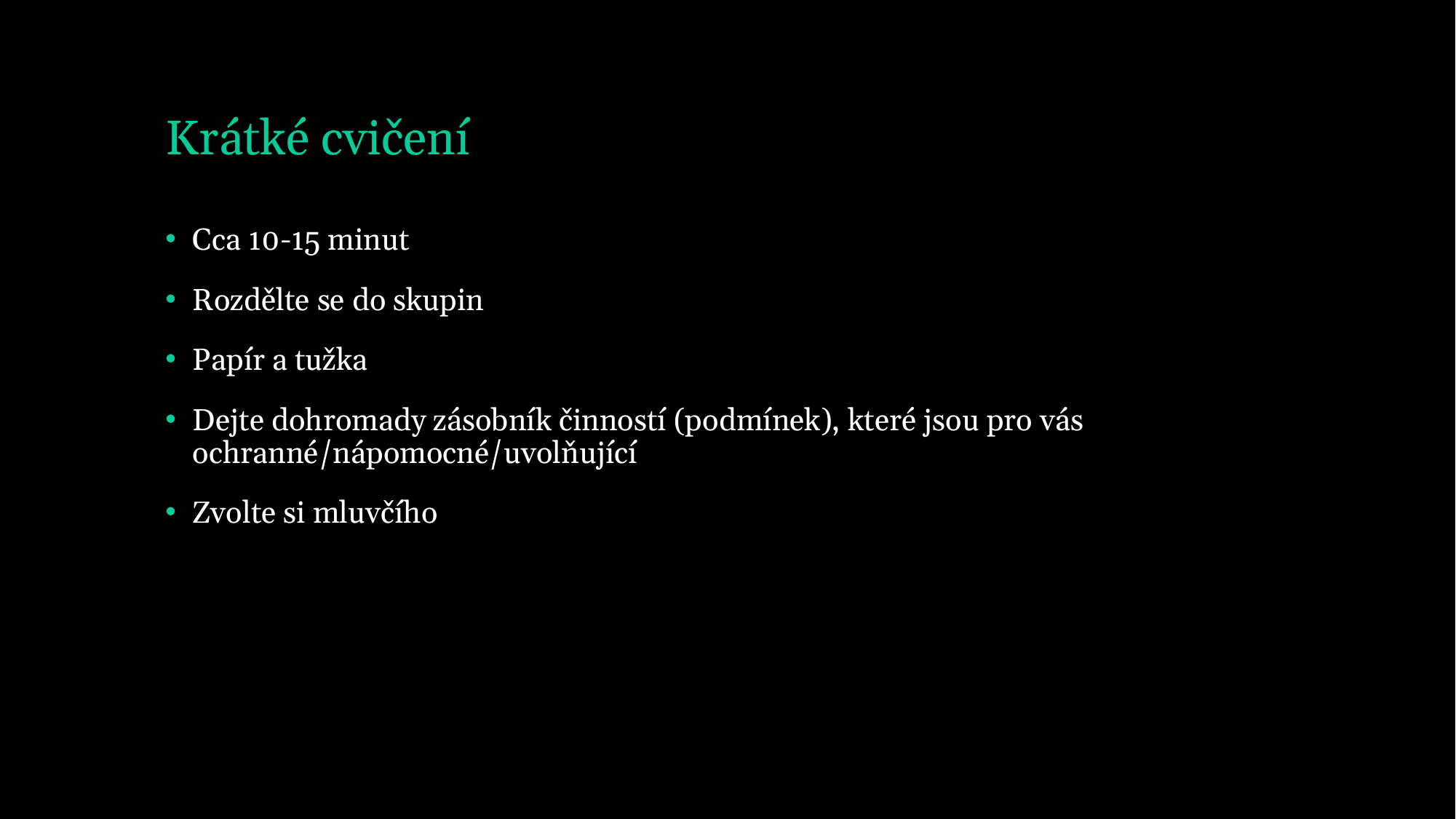

# Krátké cvičení
Cca 10-15 minut
Rozdělte se do skupin
Papír a tužka
Dejte dohromady zásobník činností (podmínek), které jsou pro vás ochranné/nápomocné/uvolňující
Zvolte si mluvčího